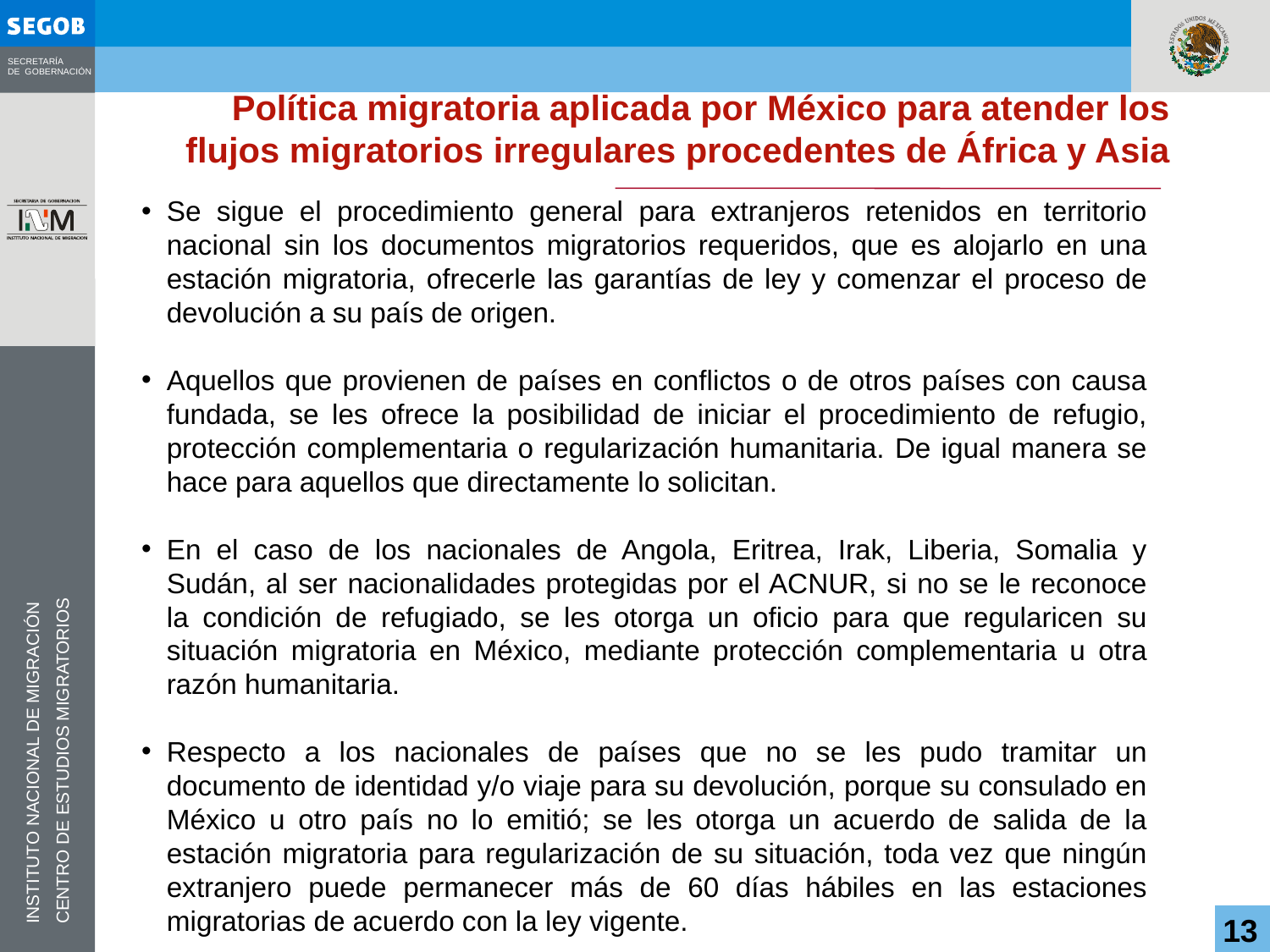

Política migratoria aplicada por México para atender los flujos migratorios irregulares procedentes de África y Asia
Se sigue el procedimiento general para extranjeros retenidos en territorio nacional sin los documentos migratorios requeridos, que es alojarlo en una estación migratoria, ofrecerle las garantías de ley y comenzar el proceso de devolución a su país de origen.

Aquellos que provienen de países en conflictos o de otros países con causa fundada, se les ofrece la posibilidad de iniciar el procedimiento de refugio, protección complementaria o regularización humanitaria. De igual manera se hace para aquellos que directamente lo solicitan.

En el caso de los nacionales de Angola, Eritrea, Irak, Liberia, Somalia y Sudán, al ser nacionalidades protegidas por el ACNUR, si no se le reconoce la condición de refugiado, se les otorga un oficio para que regularicen su situación migratoria en México, mediante protección complementaria u otra razón humanitaria.

Respecto a los nacionales de países que no se les pudo tramitar un documento de identidad y/o viaje para su devolución, porque su consulado en México u otro país no lo emitió; se les otorga un acuerdo de salida de la estación migratoria para regularización de su situación, toda vez que ningún extranjero puede permanecer más de 60 días hábiles en las estaciones migratorias de acuerdo con la ley vigente.
13